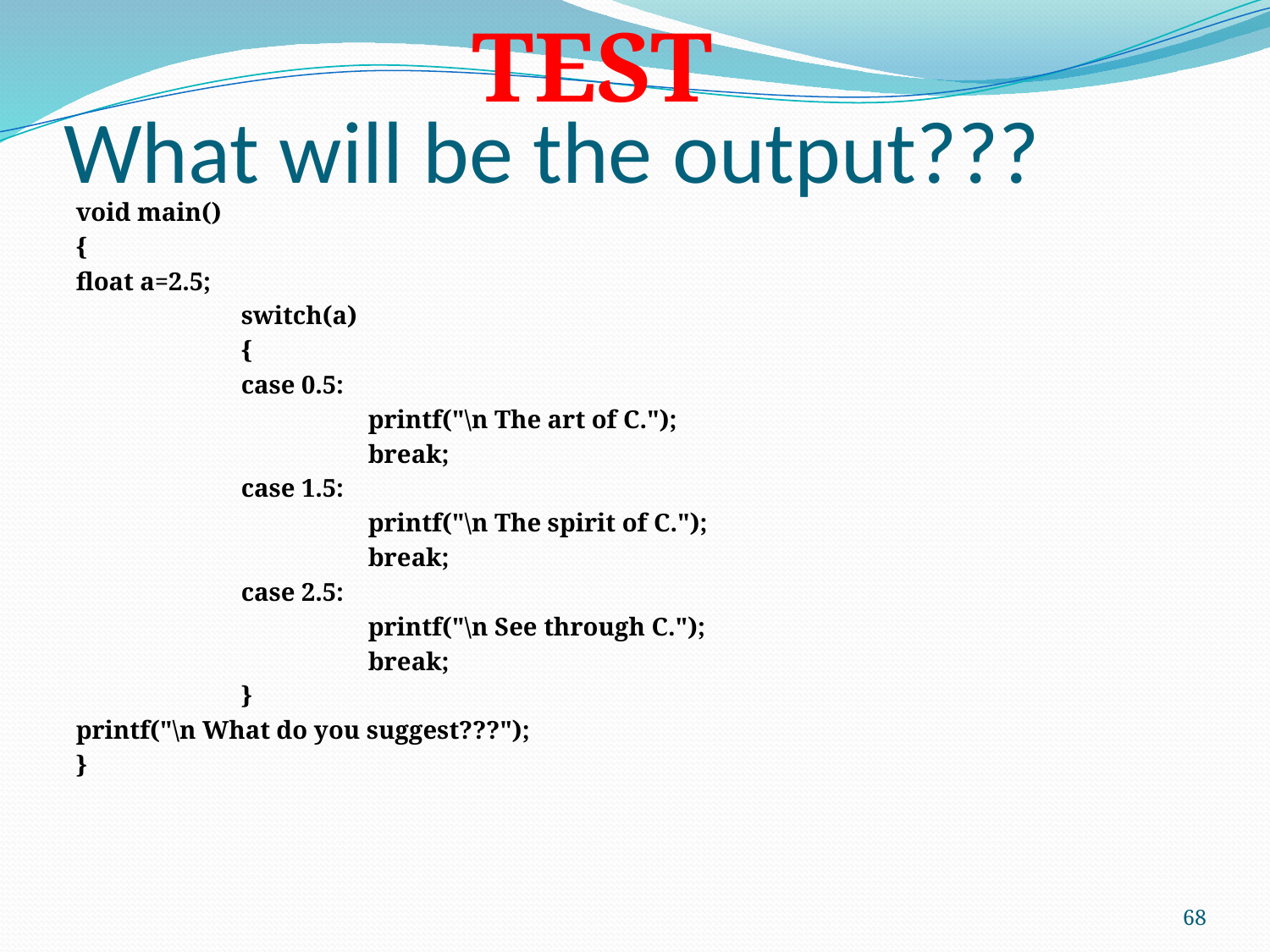

TEST
# What will be the output???
void main()
{
float a=2.5;
		switch(a)
		{
		case 0.5:
			printf("\n The art of C.");
			break;
		case 1.5:
			printf("\n The spirit of C.");
			break;
		case 2.5:
			printf("\n See through C.");
			break;
		}
printf("\n What do you suggest???");
}

68